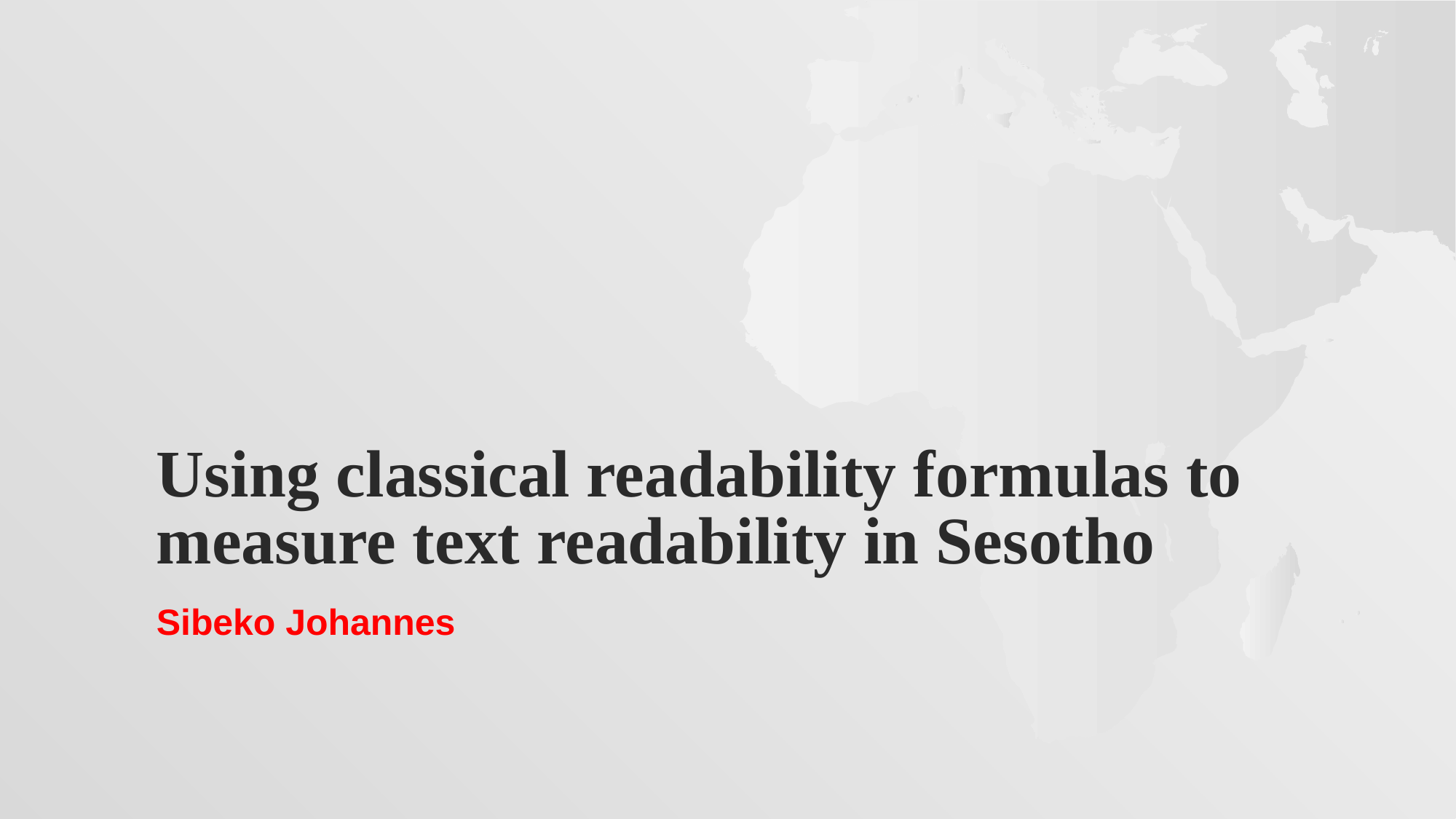

# Using classical readability formulas to measure text readability in Sesotho
Sibeko Johannes